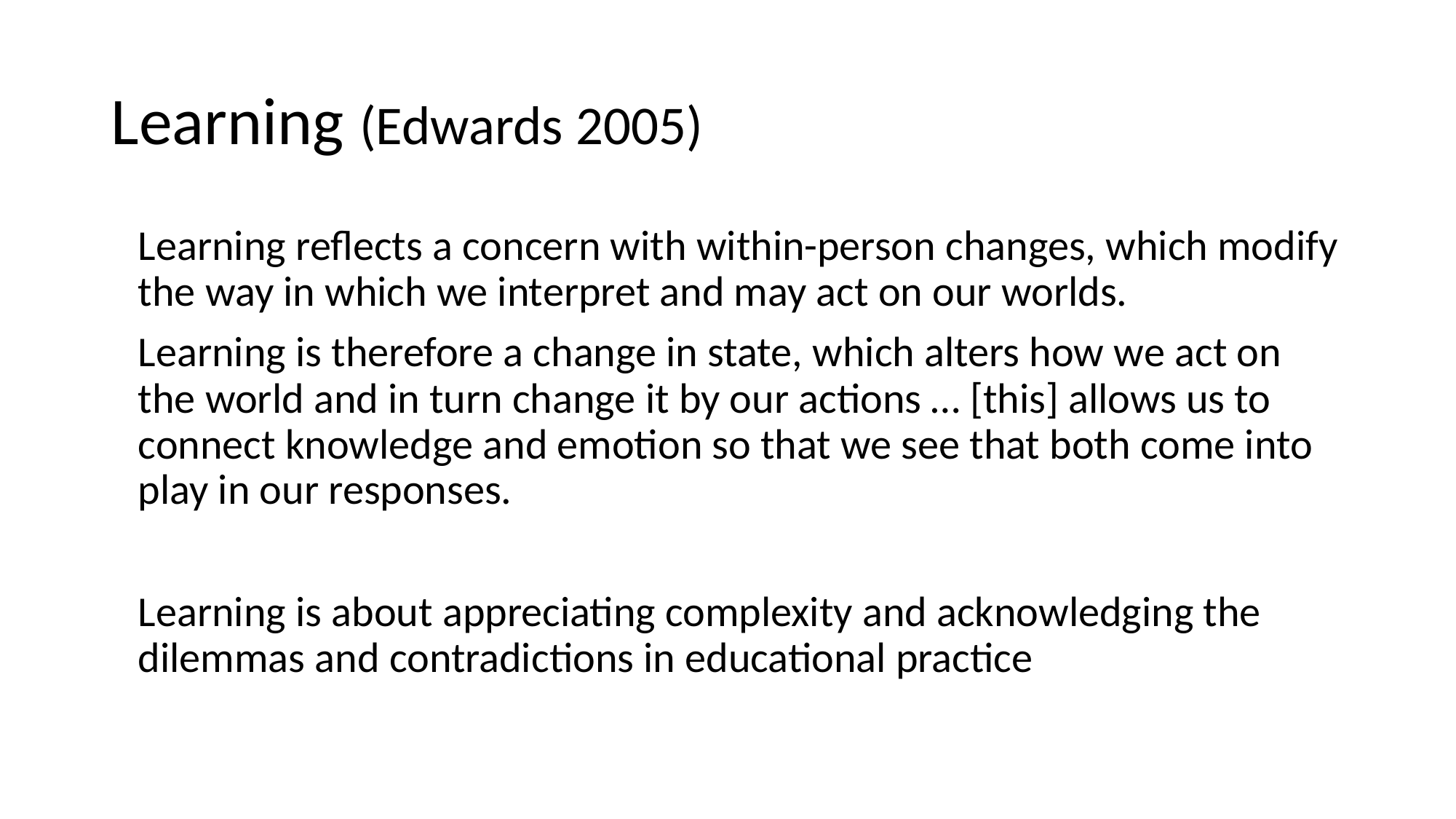

# Learning (Edwards 2005)
Learning reflects a concern with within-person changes, which modify the way in which we interpret and may act on our worlds.
Learning is therefore a change in state, which alters how we act on the world and in turn change it by our actions … [this] allows us to connect knowledge and emotion so that we see that both come into play in our responses.

Learning is about appreciating complexity and acknowledging the dilemmas and contradictions in educational practice